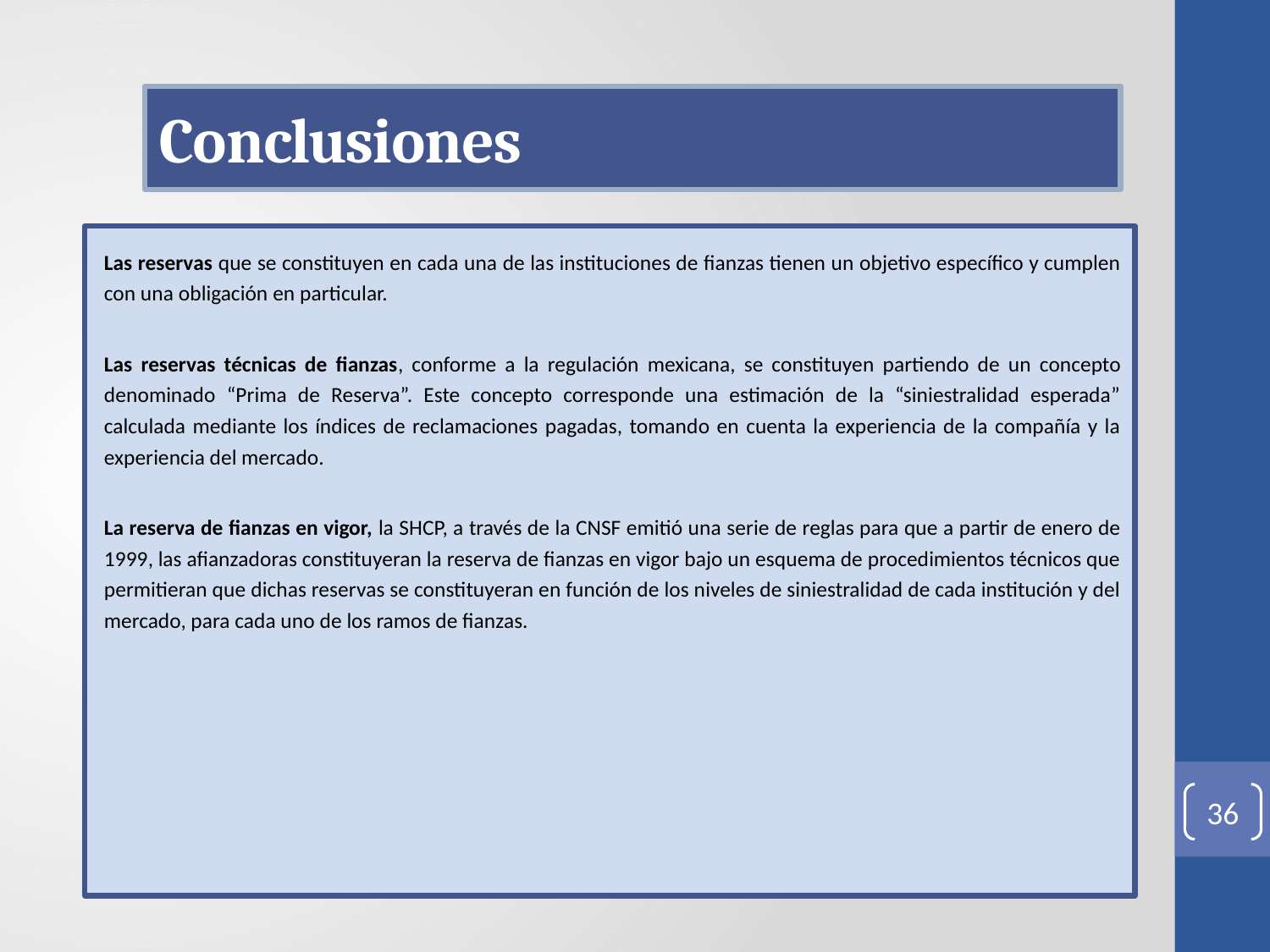

# Conclusiones

Las reservas que se constituyen en cada una de las instituciones de fianzas tienen un objetivo específico y cumplen con una obligación en particular.

Las reservas técnicas de fianzas, conforme a la regulación mexicana, se constituyen partiendo de un concepto denominado “Prima de Reserva”. Este concepto corresponde una estimación de la “siniestralidad esperada” calculada mediante los índices de reclamaciones pagadas, tomando en cuenta la experiencia de la compañía y la experiencia del mercado.

La reserva de fianzas en vigor, la SHCP, a través de la CNSF emitió una serie de reglas para que a partir de enero de 1999, las afianzadoras constituyeran la reserva de fianzas en vigor bajo un esquema de procedimientos técnicos que permitieran que dichas reservas se constituyeran en función de los niveles de siniestralidad de cada institución y del mercado, para cada uno de los ramos de fianzas.

36